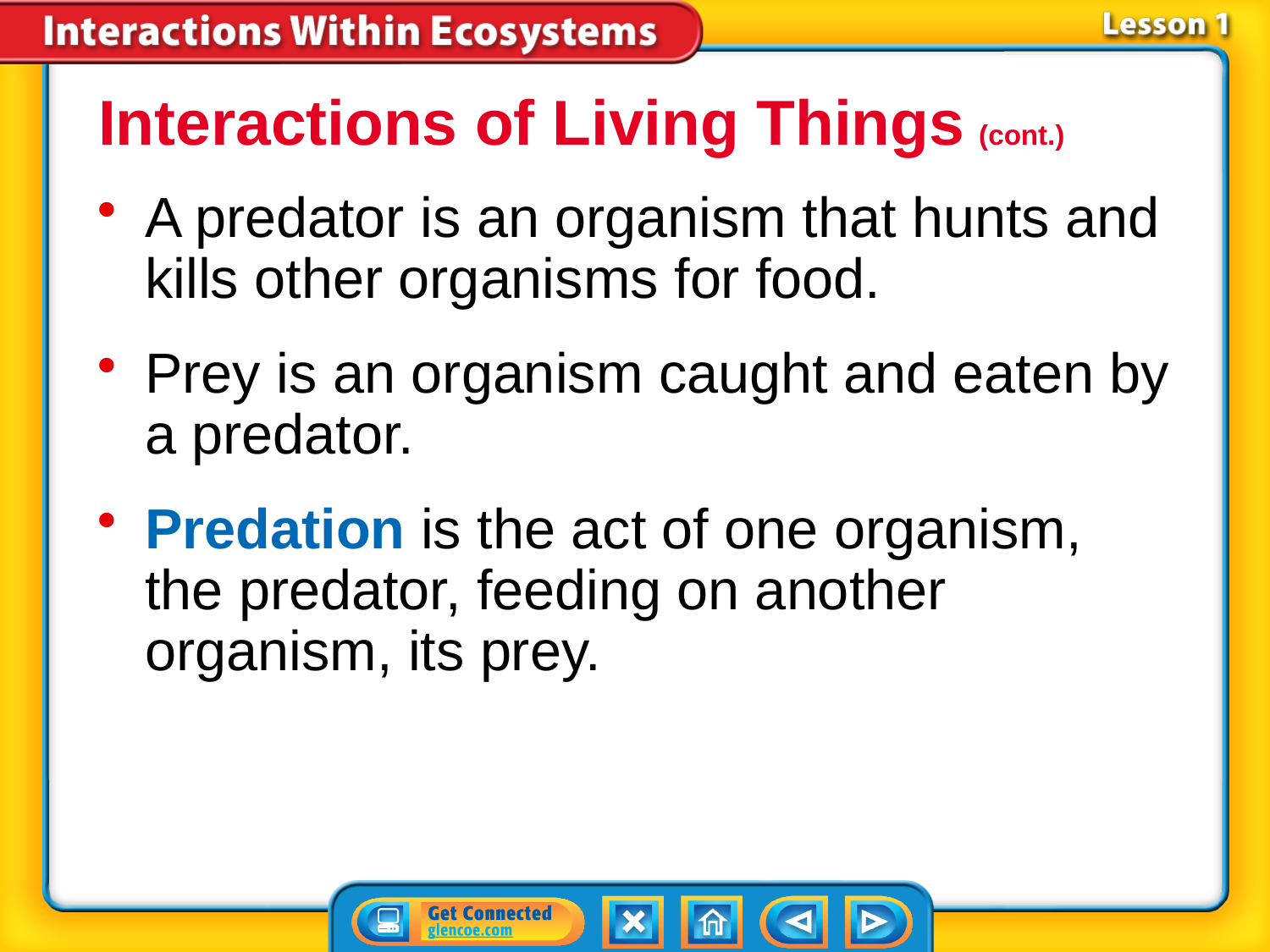

Interactions of Living Things (cont.)
A predator is an organism that hunts and kills other organisms for food.
Prey is an organism caught and eaten by a predator.
Predation is the act of one organism, the predator, feeding on another organism, its prey.
# Lesson 1-4